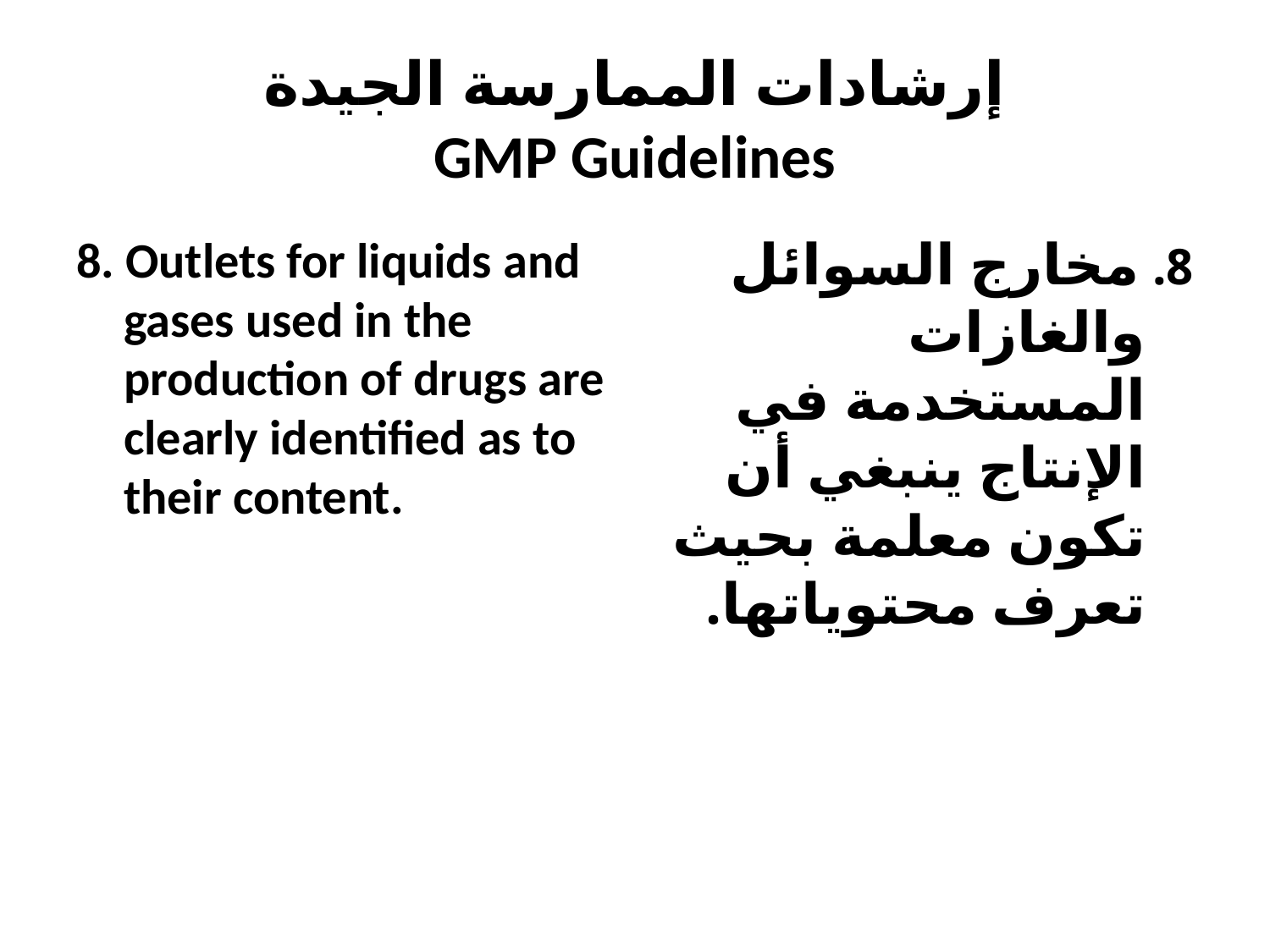

# إرشادات الممارسة الجيدة GMP Guidelines
8. Outlets for liquids and gases used in the production of drugs are clearly identified as to their content.

8. مخارج السوائل والغازات المستخدمة في الإنتاج ينبغي أن تكون معلمة بحيث تعرف محتوياتها.